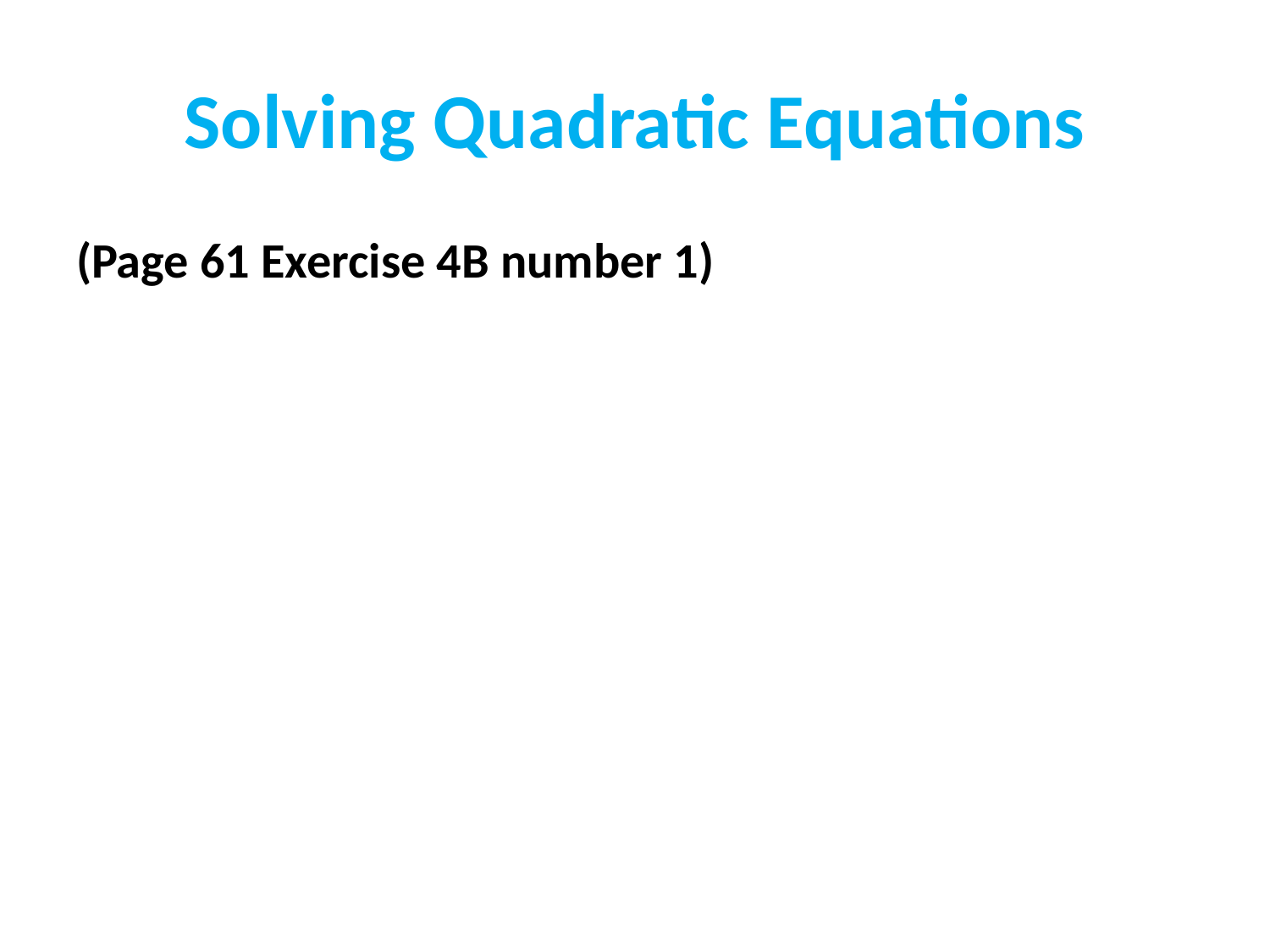

# Solving Quadratic Equations
(Page 61 Exercise 4B number 1)